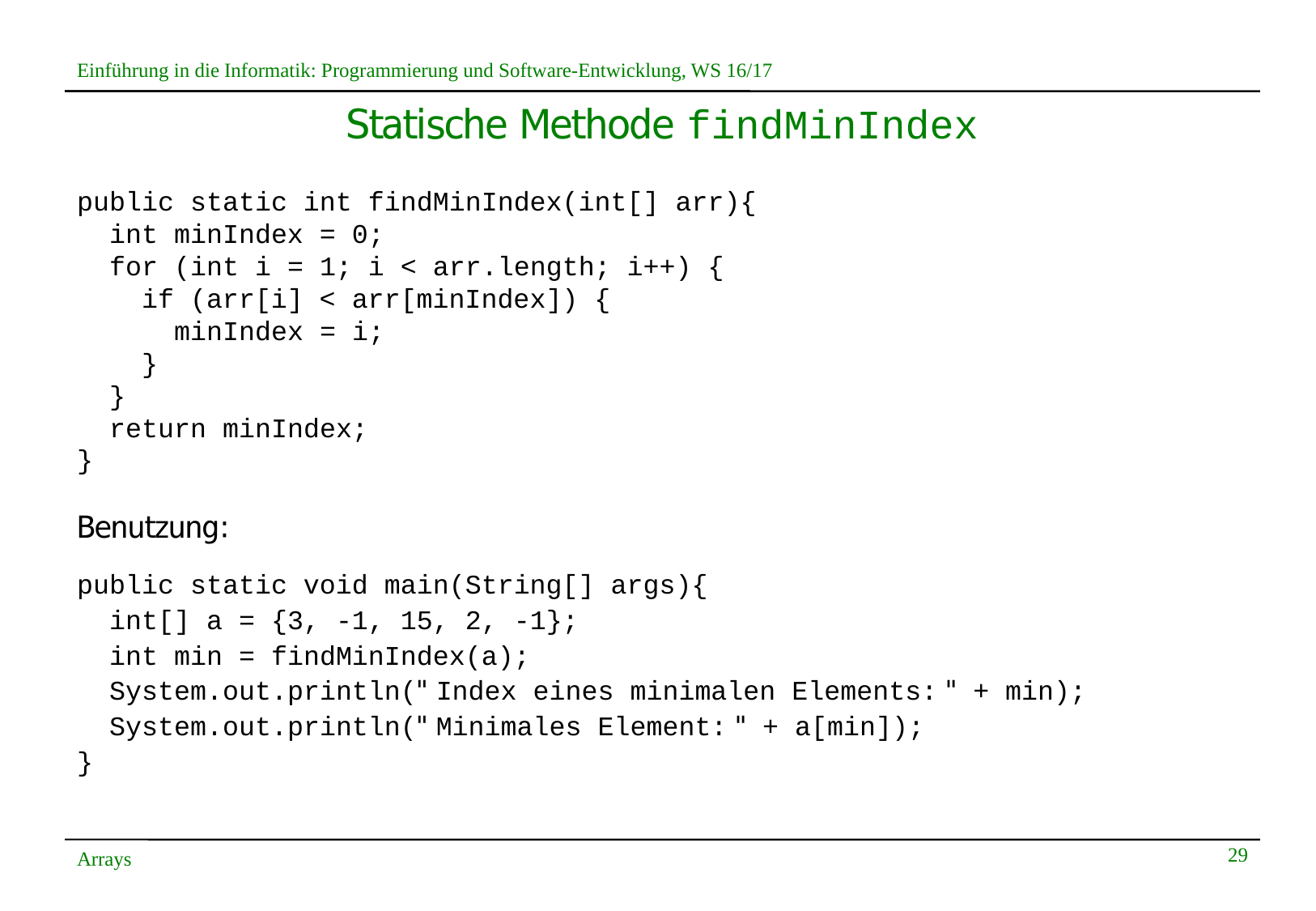

# Statische Methode findMinIndex
public static int findMinIndex(int[] arr){
  int minIndex = 0;
  for (int i = 1; i < arr.length; i++) {
    if (arr[i] < arr[minIndex]) {
      minIndex = i;
    }
  }
  return minIndex;
}

Benutzung:
public static void main(String[] args){
  int[] a = {3, -1, 15, 2, -1};
  int min = findMinIndex(a);
  System.out.println(" Index eines minimalen Elements: " + min);
  System.out.println(" Minimales Element: " + a[min]);
}

29
Arrays